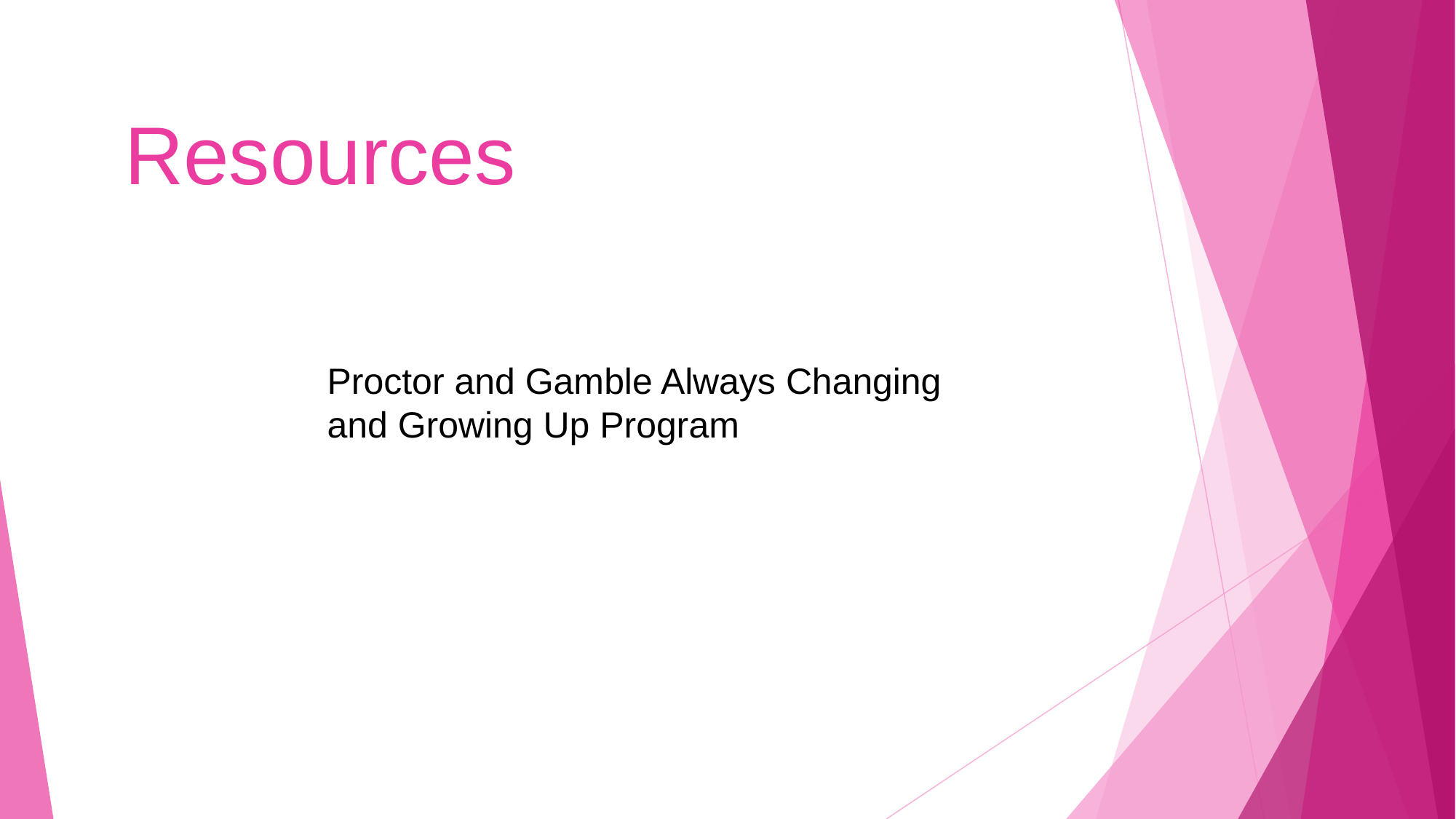

Resources
Proctor and Gamble Always Changing and Growing Up Program